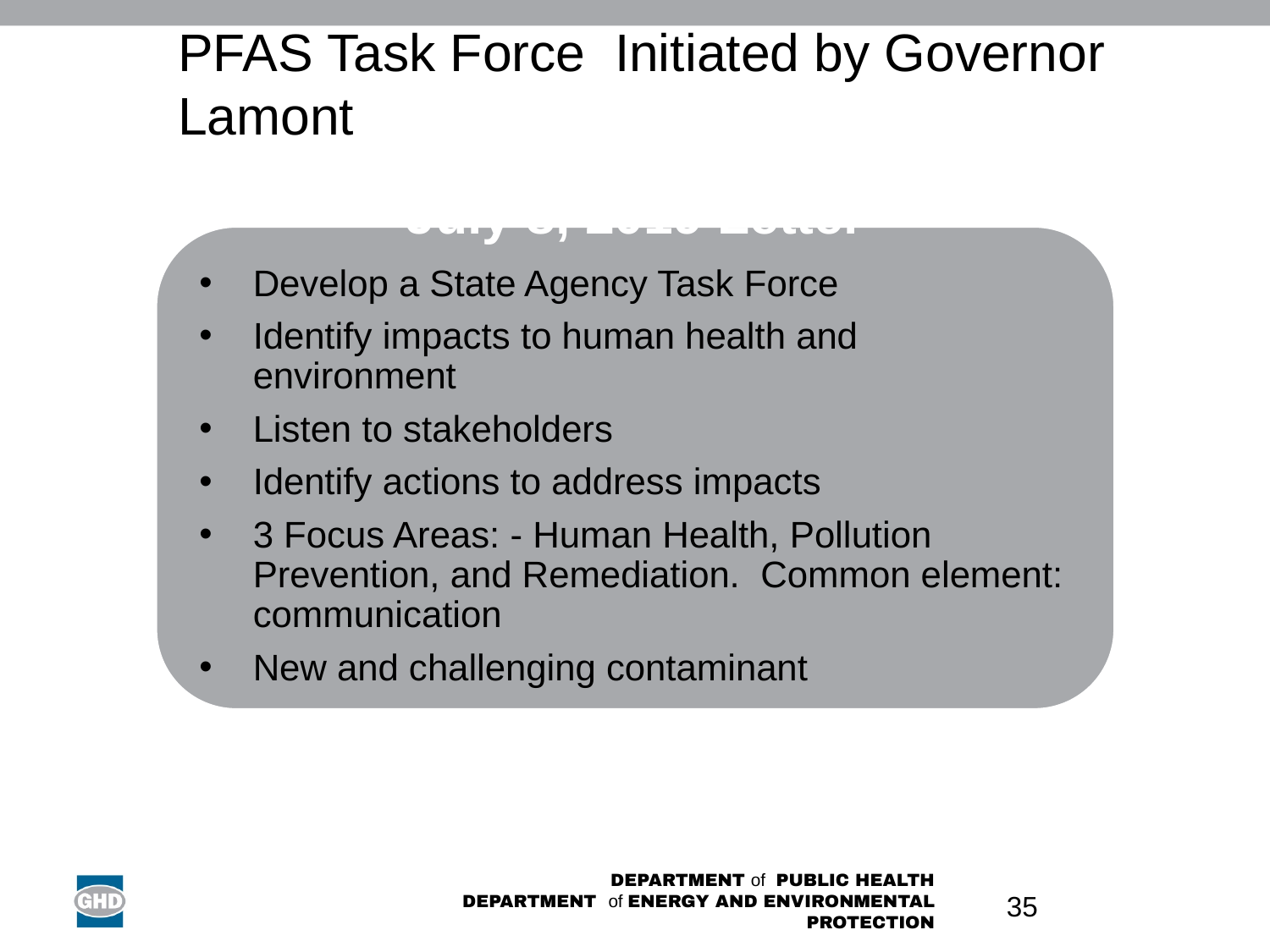

# PFAS Task Force  Initiated by Governor Lamont
July 8, 2019 Letter
Develop a State Agency Task Force
Identify impacts to human health and environment
Listen to stakeholders
Identify actions to address impacts
3 Focus Areas: - Human Health, Pollution Prevention, and Remediation.  Common element: communication
New and challenging contaminant

DEPARTMENT of  PUBLIC HEALTH
DEPARTMENT  of ENERGY AND ENVIRONMENTAL PROTECTION
35